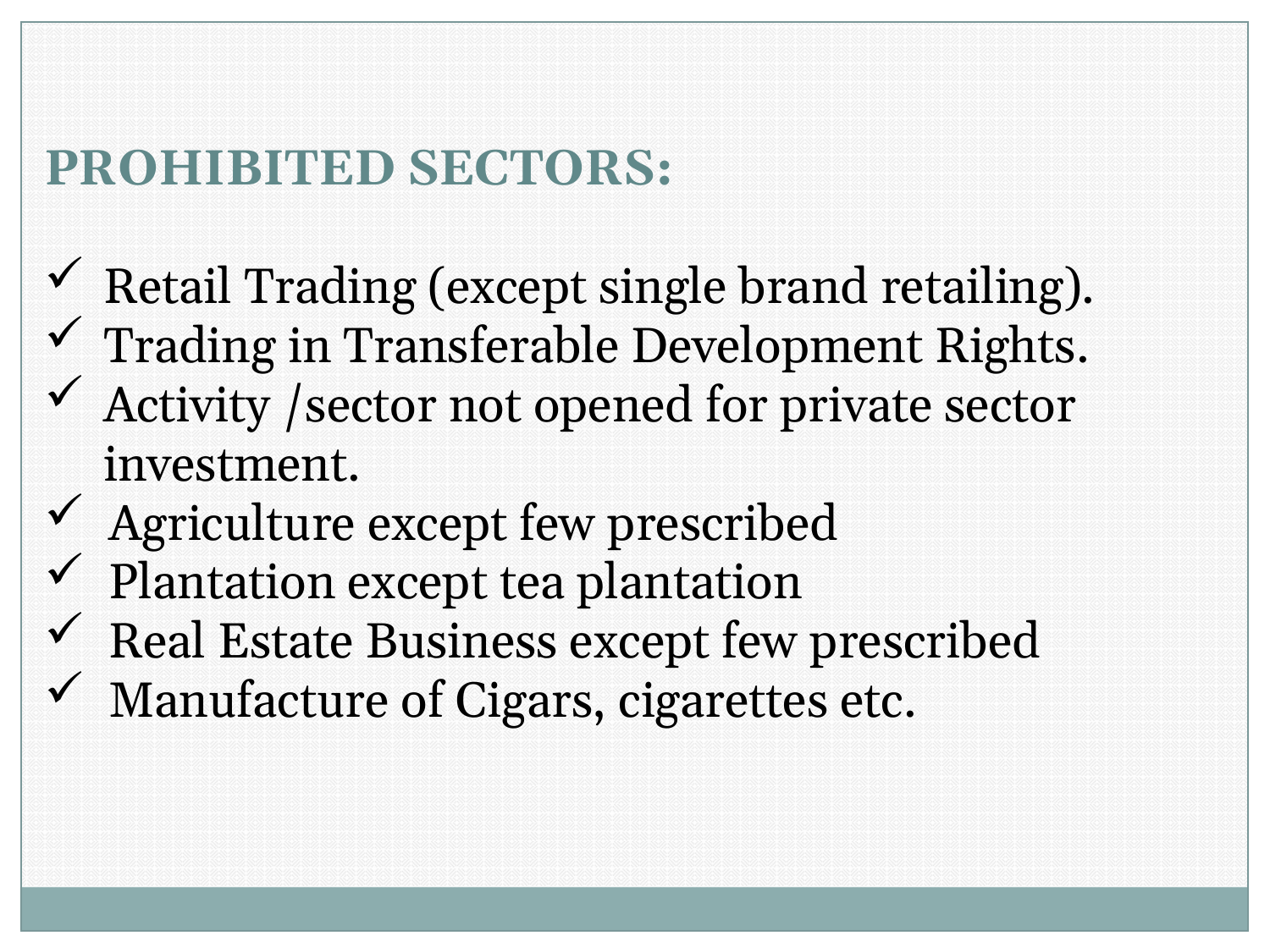

PROHIBITED SECTORS:

 Retail Trading (except single brand retailing).
 Trading in Transferable Development Rights.
 Activity /sector not opened for private sector
     investment.
  Agriculture except few prescribed
  Plantation except tea plantation
  Real Estate Business except few prescribed
  Manufacture of Cigars, cigarettes etc.